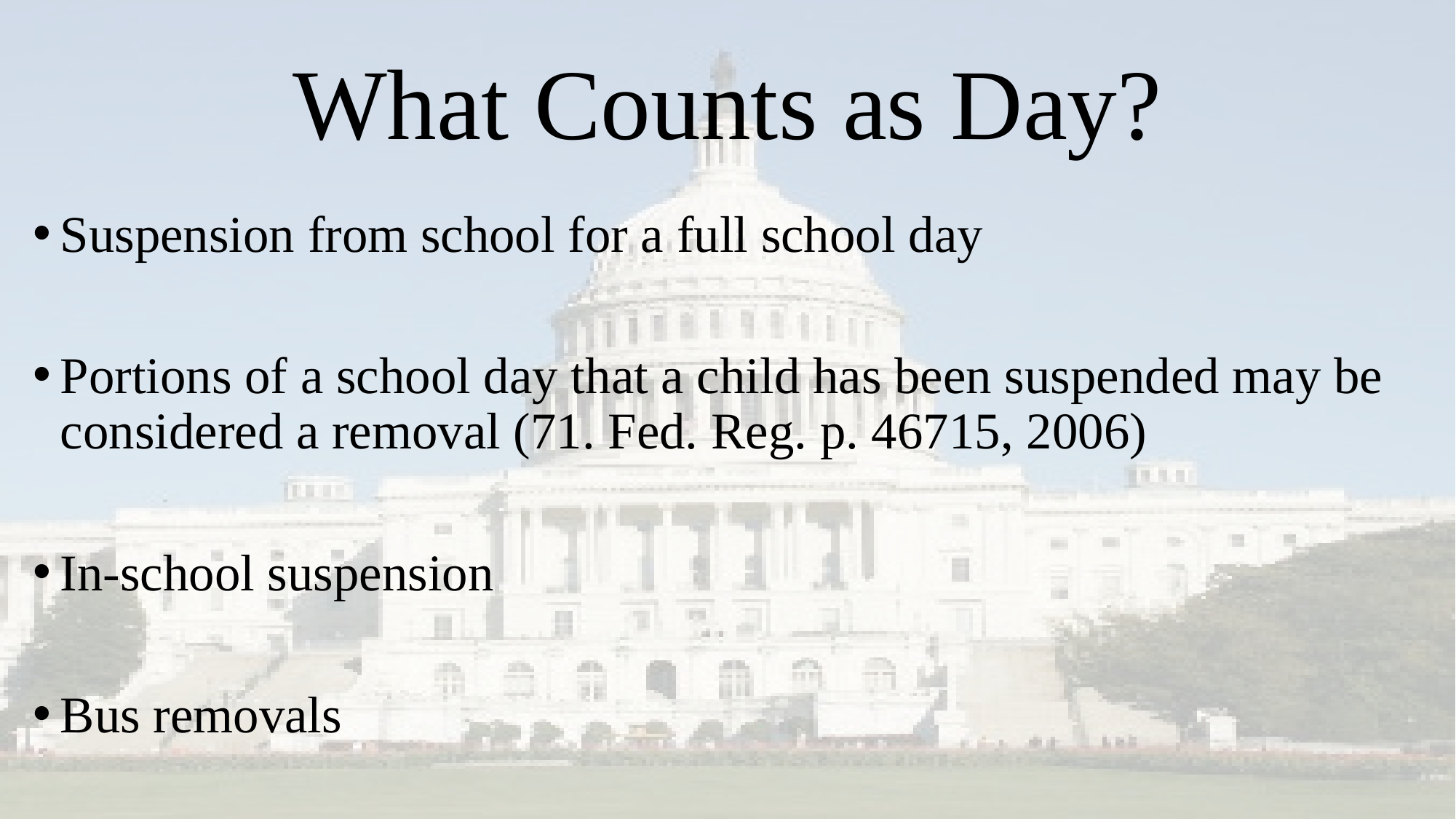

# What Counts as Day?
Suspension from school for a full school day

Portions of a school day that a child has been suspended may be considered a removal (71. Fed. Reg. p. 46715, 2006)

In-school suspension

Bus removals